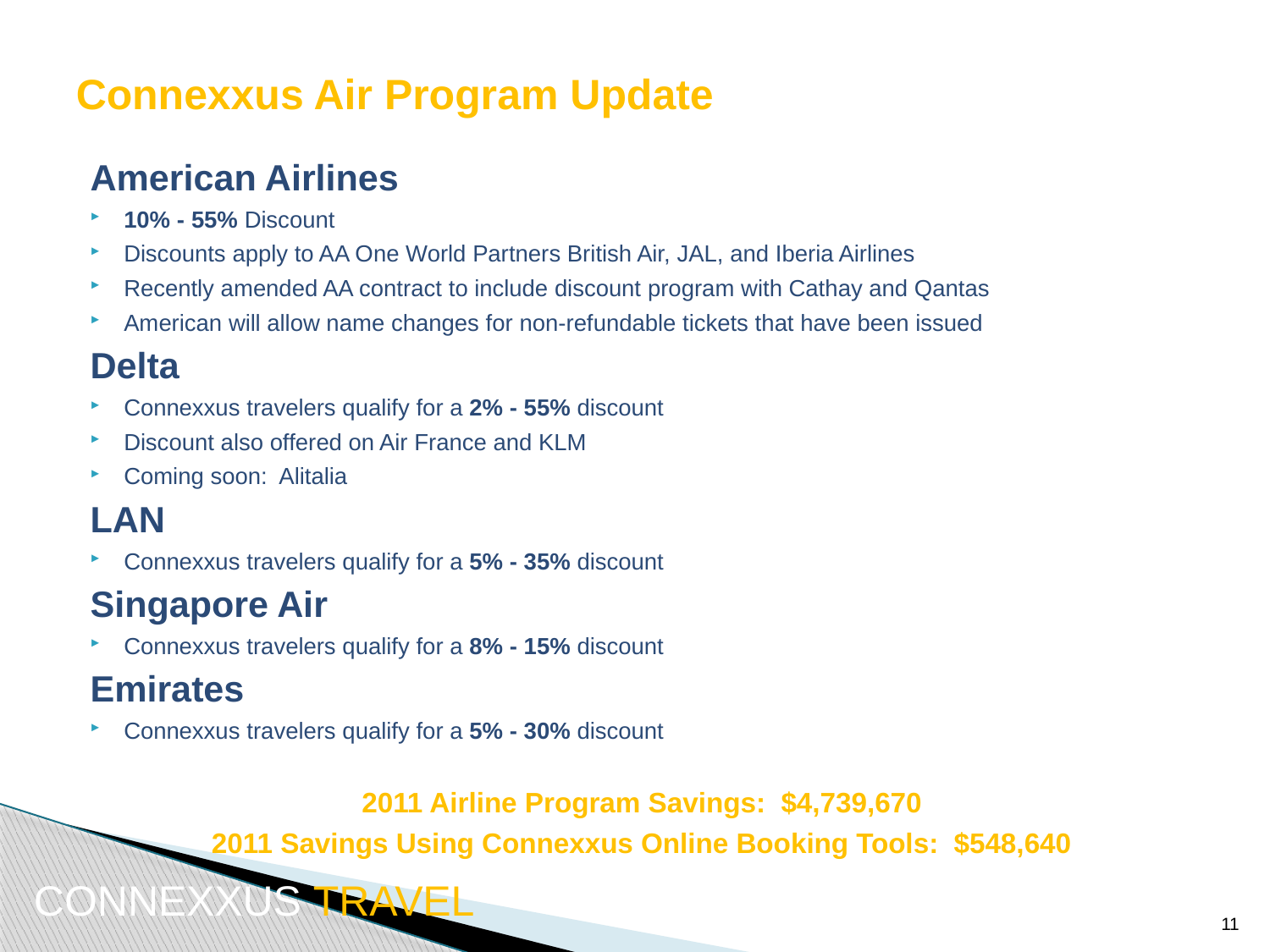

# Connexxus Air Program Update
American Airlines
10% - 55% Discount
Discounts apply to AA One World Partners British Air, JAL, and Iberia Airlines
Recently amended AA contract to include discount program with Cathay and Qantas
American will allow name changes for non-refundable tickets that have been issued
Delta
Connexxus travelers qualify for a 2% - 55% discount
Discount also offered on Air France and KLM
Coming soon:  Alitalia
LAN
Connexxus travelers qualify for a 5% - 35% discount
Singapore Air
Connexxus travelers qualify for a 8% - 15% discount
Emirates
Connexxus travelers qualify for a 5% - 30% discount

2011 Airline Program Savings:  $4,739,670
2011 Savings Using Connexxus Online Booking Tools:  $548,640

CONNEXXUS TRAVEL
11